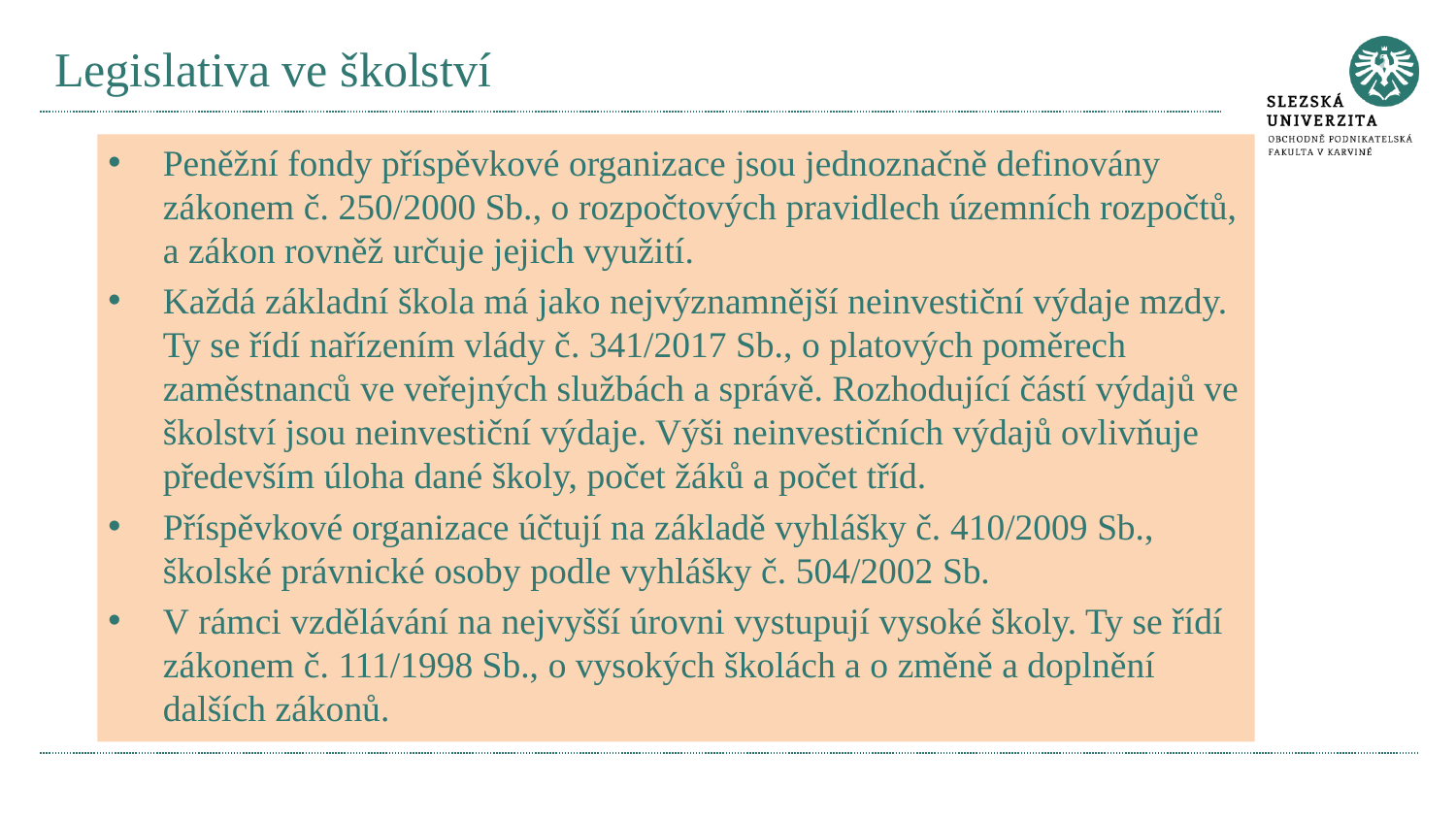

# Legislativa ve školství
Peněžní fondy příspěvkové organizace jsou jednoznačně definovány zákonem č. 250/2000 Sb., o rozpočtových pravidlech územních rozpočtů, a zákon rovněž určuje jejich využití.
Každá základní škola má jako nejvýznamnější neinvestiční výdaje mzdy. Ty se řídí nařízením vlády č. 341/2017 Sb., o platových poměrech zaměstnanců ve veřejných službách a správě. Rozhodující částí výdajů ve školství jsou neinvestiční výdaje. Výši neinvestičních výdajů ovlivňuje především úloha dané školy, počet žáků a počet tříd.
Příspěvkové organizace účtují na základě vyhlášky č. 410/2009 Sb., školské právnické osoby podle vyhlášky č. 504/2002 Sb.
V rámci vzdělávání na nejvyšší úrovni vystupují vysoké školy. Ty se řídí zákonem č. 111/1998 Sb., o vysokých školách a o změně a doplnění dalších zákonů.